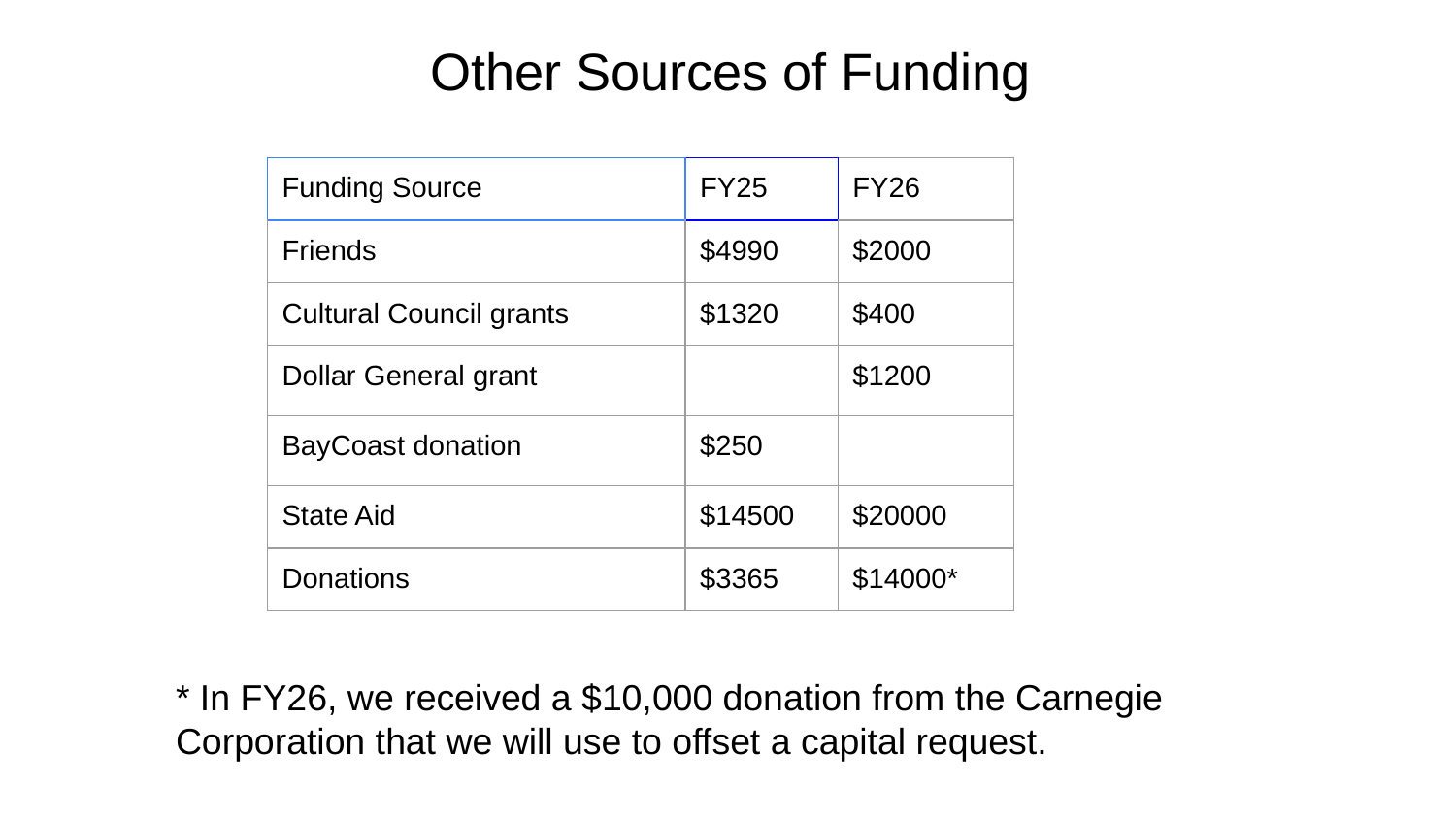

# Other Sources of Funding
| Funding Source | FY25 | FY26 |
| --- | --- | --- |
| Friends | $4990 | $2000 |
| Cultural Council grants | $1320 | $400 |
| Dollar General grant |  | $1200 |
| BayCoast donation | $250 |  |
| State Aid | $14500 | $20000 |
| Donations | $3365 | $14000\* |
* In FY26, we received a $10,000 donation from the Carnegie Corporation that we will use to offset a capital request.